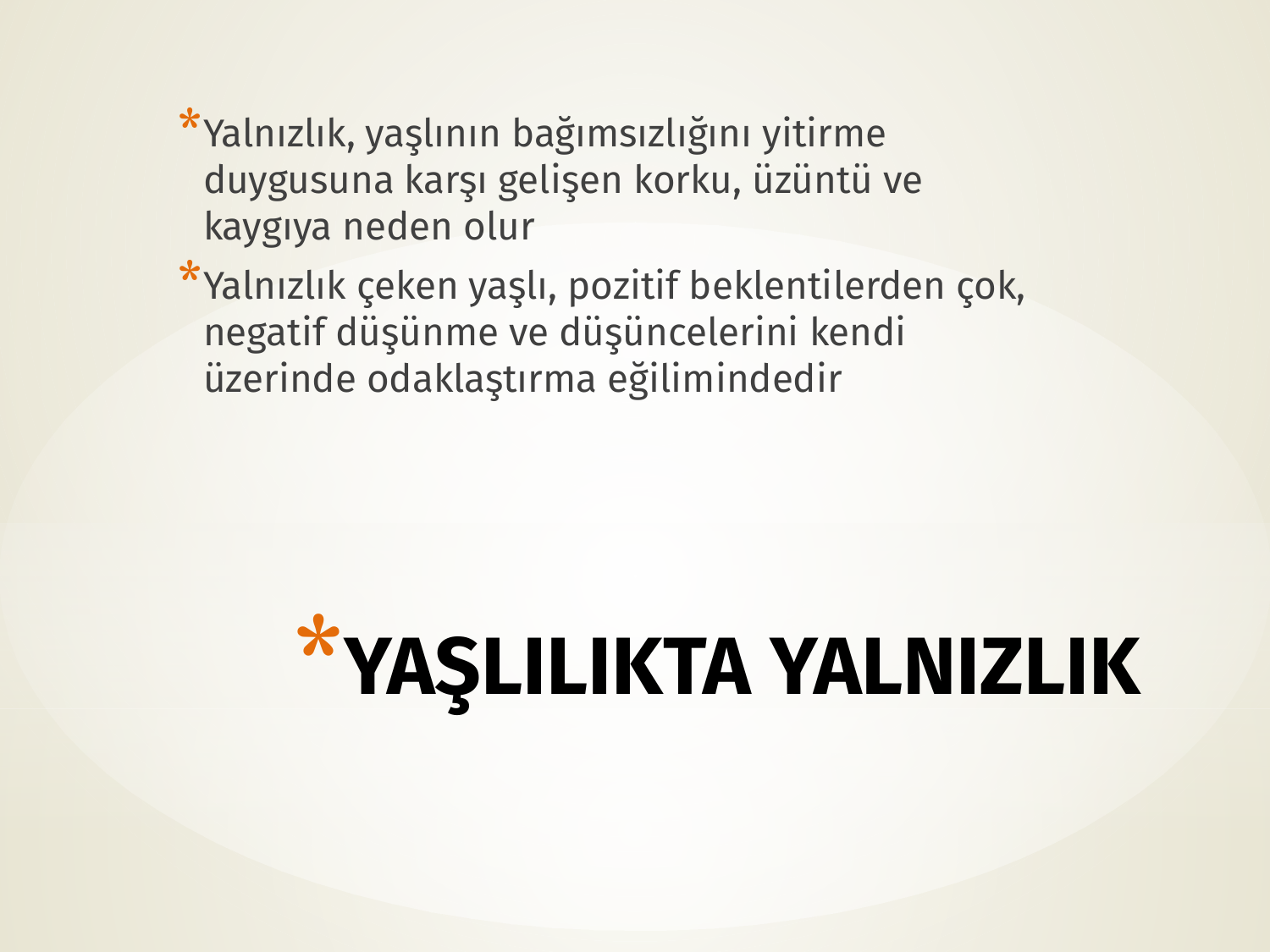

Yalnızlık, yaşlının bağımsızlığını yitirme duygusuna karşı gelişen korku, üzüntü ve kaygıya neden olur
Yalnızlık çeken yaşlı, pozitif beklentilerden çok, negatif düşünme ve düşüncelerini kendi üzerinde odaklaştırma eğilimindedir

# YAŞLILIKTA YALNIZLIK